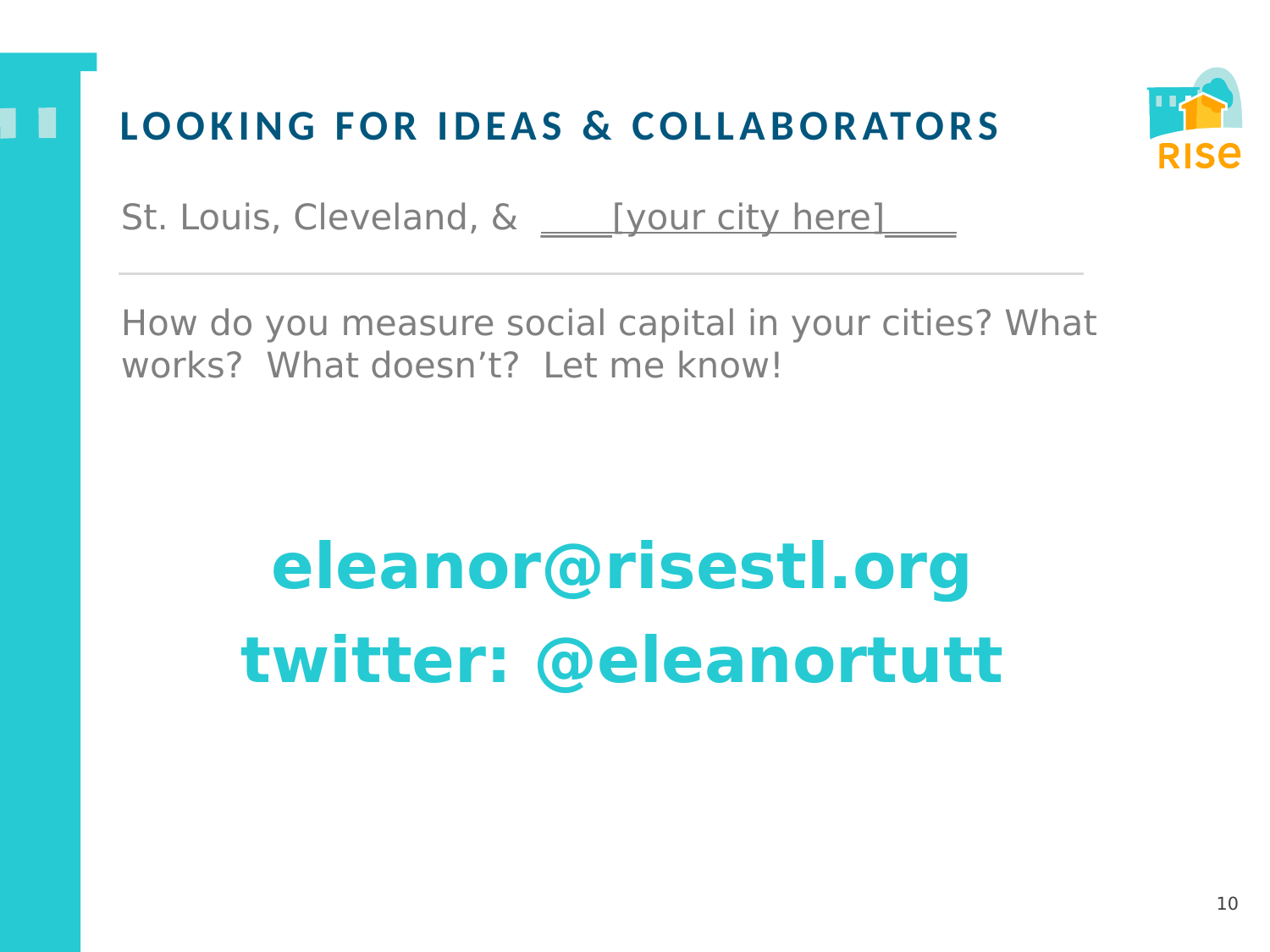

# LOOKING FOR IDEAS & COLLABORATORS
St. Louis, Cleveland, &  ____[your city here]____
How do you measure social capital in your cities? What works?  What doesn’t?  Let me know!

eleanor@risestl.org
twitter: @eleanortutt
10